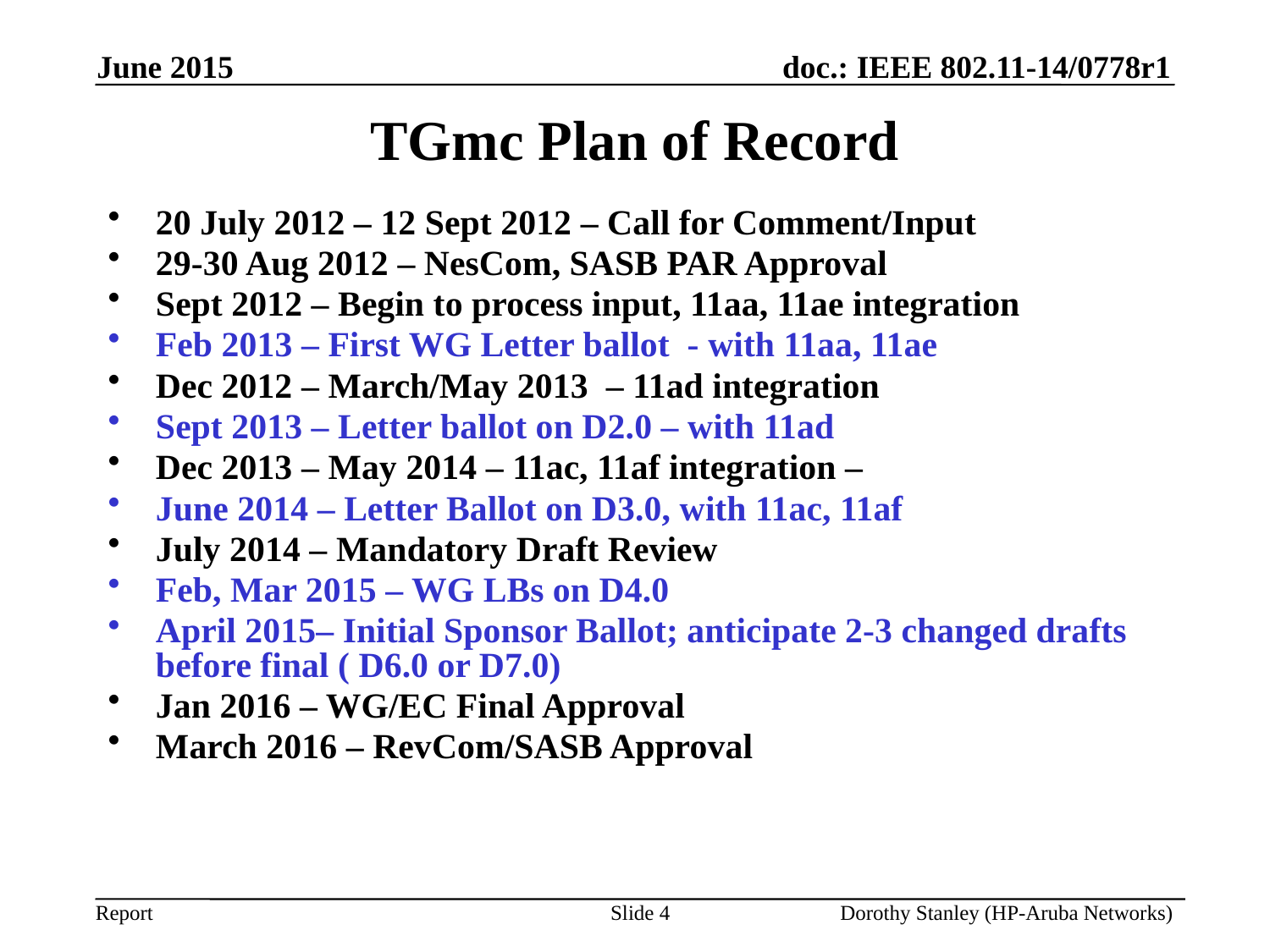

June 2015
TGmc Plan of Record
20 July 2012 – 12 Sept 2012 – Call for Comment/Input
29-30 Aug 2012 – NesCom, SASB PAR Approval
Sept 2012 – Begin to process input, 11aa, 11ae integration
Feb 2013 – First WG Letter ballot  - with 11aa, 11ae
Dec 2012 – March/May 2013  – 11ad integration
Sept 2013 – Letter ballot on D2.0 – with 11ad
Dec 2013 – May 2014 – 11ac, 11af integration –
June 2014 – Letter Ballot on D3.0, with 11ac, 11af
July 2014 – Mandatory Draft Review
Feb, Mar 2015 – WG LBs on D4.0
April 2015– Initial Sponsor Ballot; anticipate 2-3 changed drafts before final ( D6.0 or D7.0)
Jan 2016 – WG/EC Final Approval
March 2016 – RevCom/SASB Approval
Slide 4
Dorothy Stanley (HP-Aruba Networks)